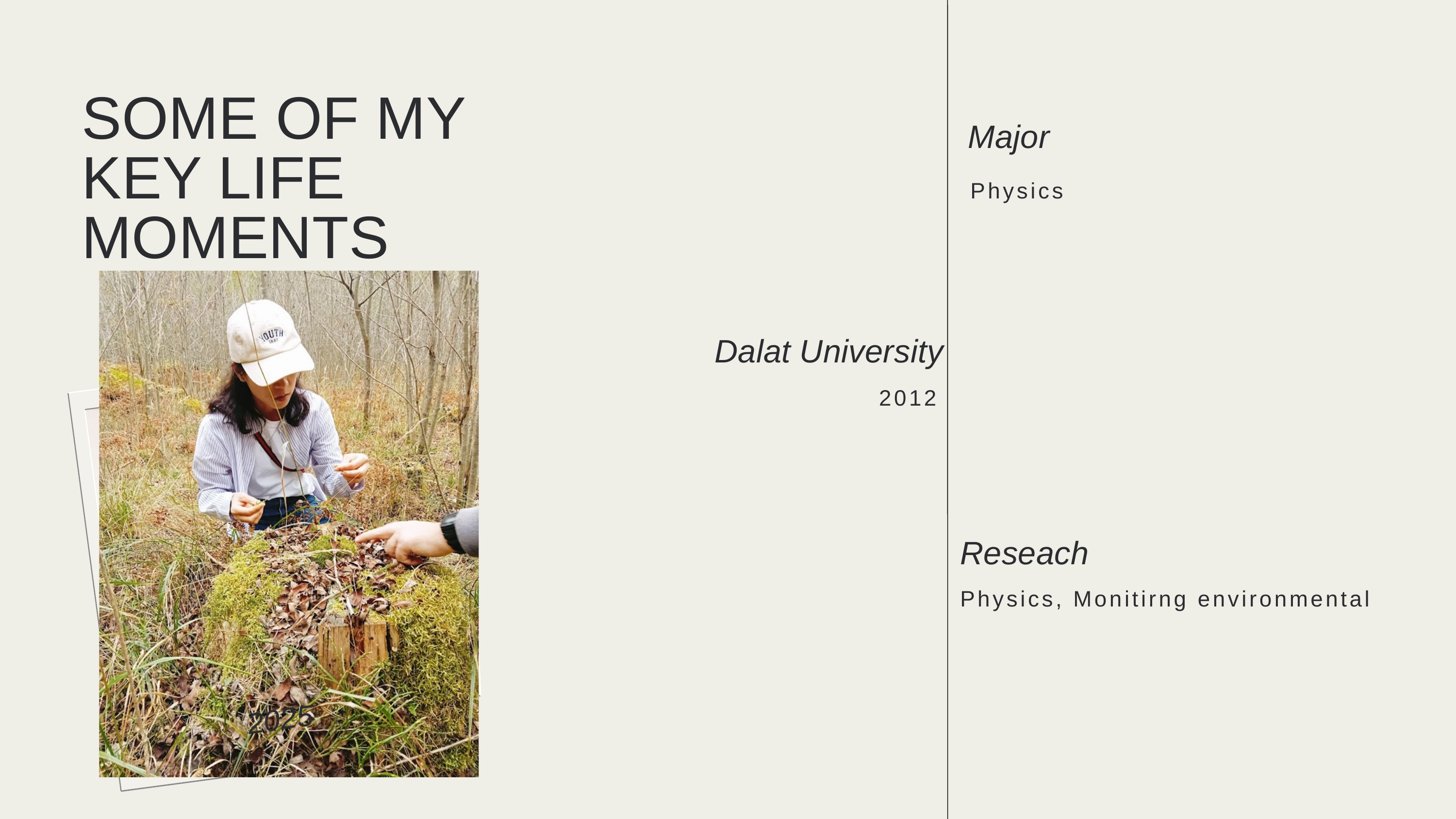

SOME OF MY KEY LIFE MOMENTS
Major
Physics

Dalat University
2012
Reseach
Physics, Monitirng environmental
2025